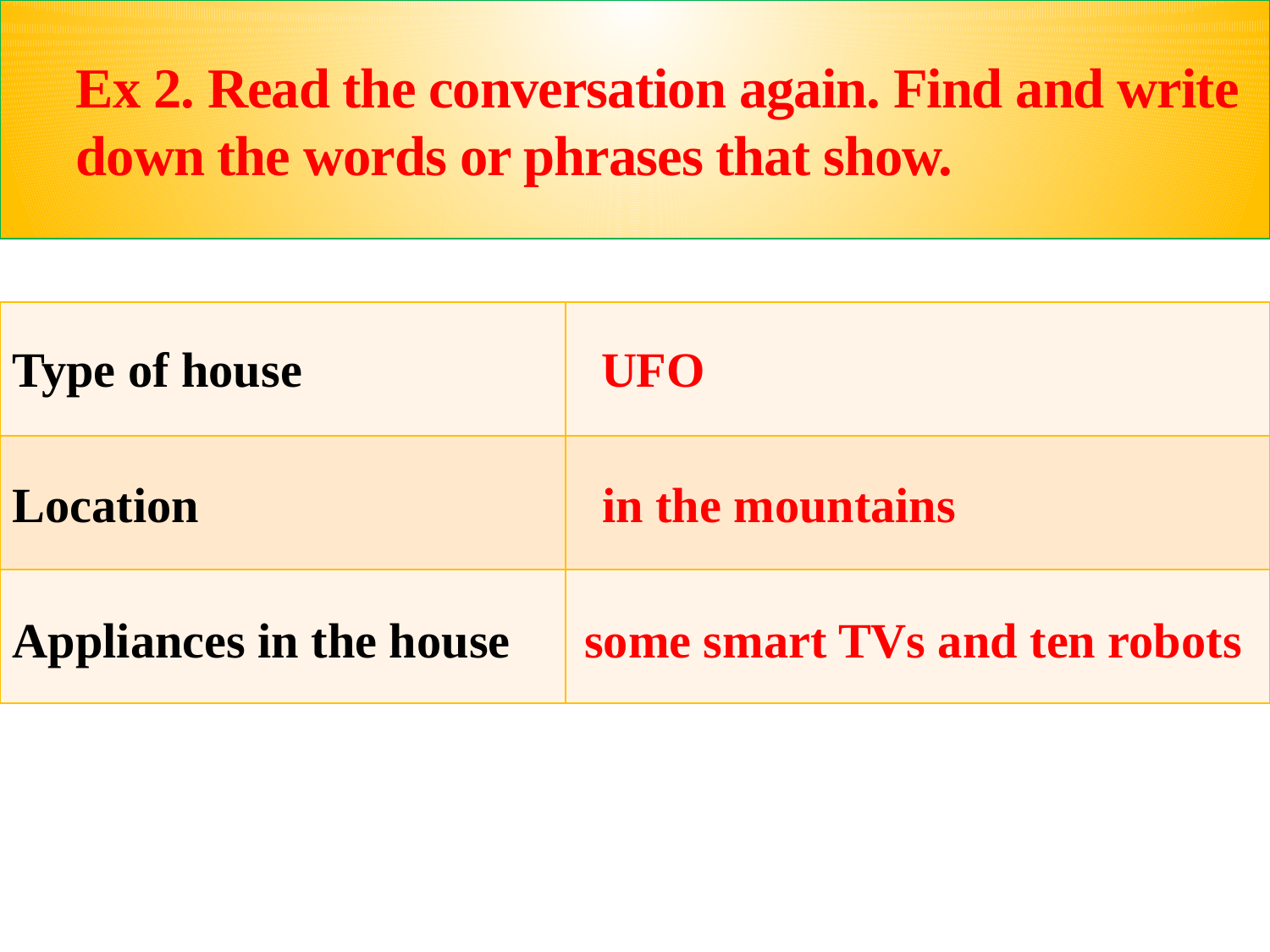

Ex 2. Read the conversation again. Find and write down the words or phrases that show.
|  |  |
| --- | --- |
|  |  |
|  |  |
Type of house
UFO
Location
in the mountains
Appliances in the house
some smart TVs and ten robots